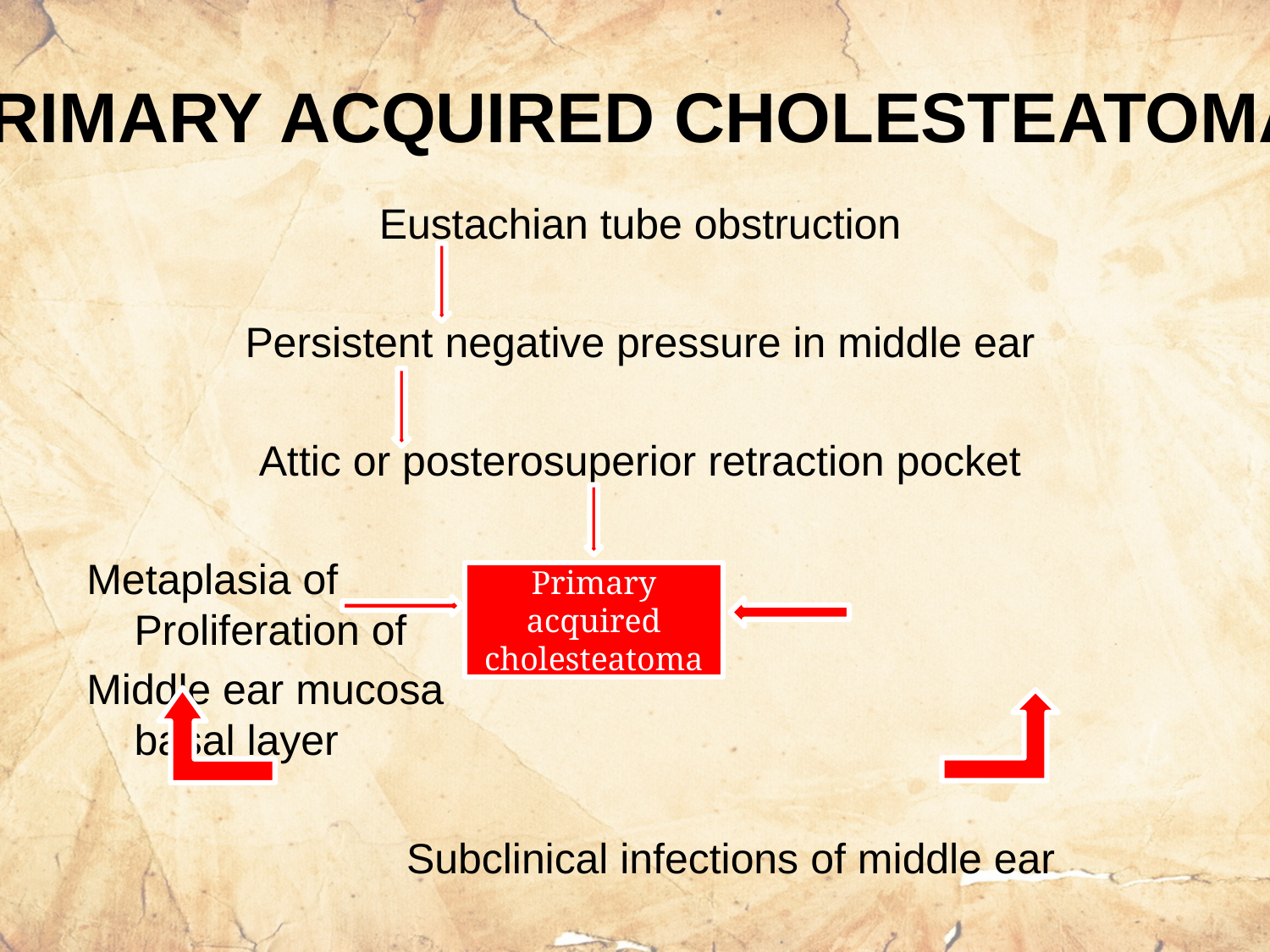

PRIMARY ACQUIRED CHOLESTEATOMA
Eustachian tube obstruction

Persistent negative pressure in middle ear

Attic or posterosuperior retraction pocket

Metaplasia of                                               		Proliferation of
Middle ear mucosa                                        		basal layer

                           Subclinical infections of middle ear

Primary acquired cholesteatoma